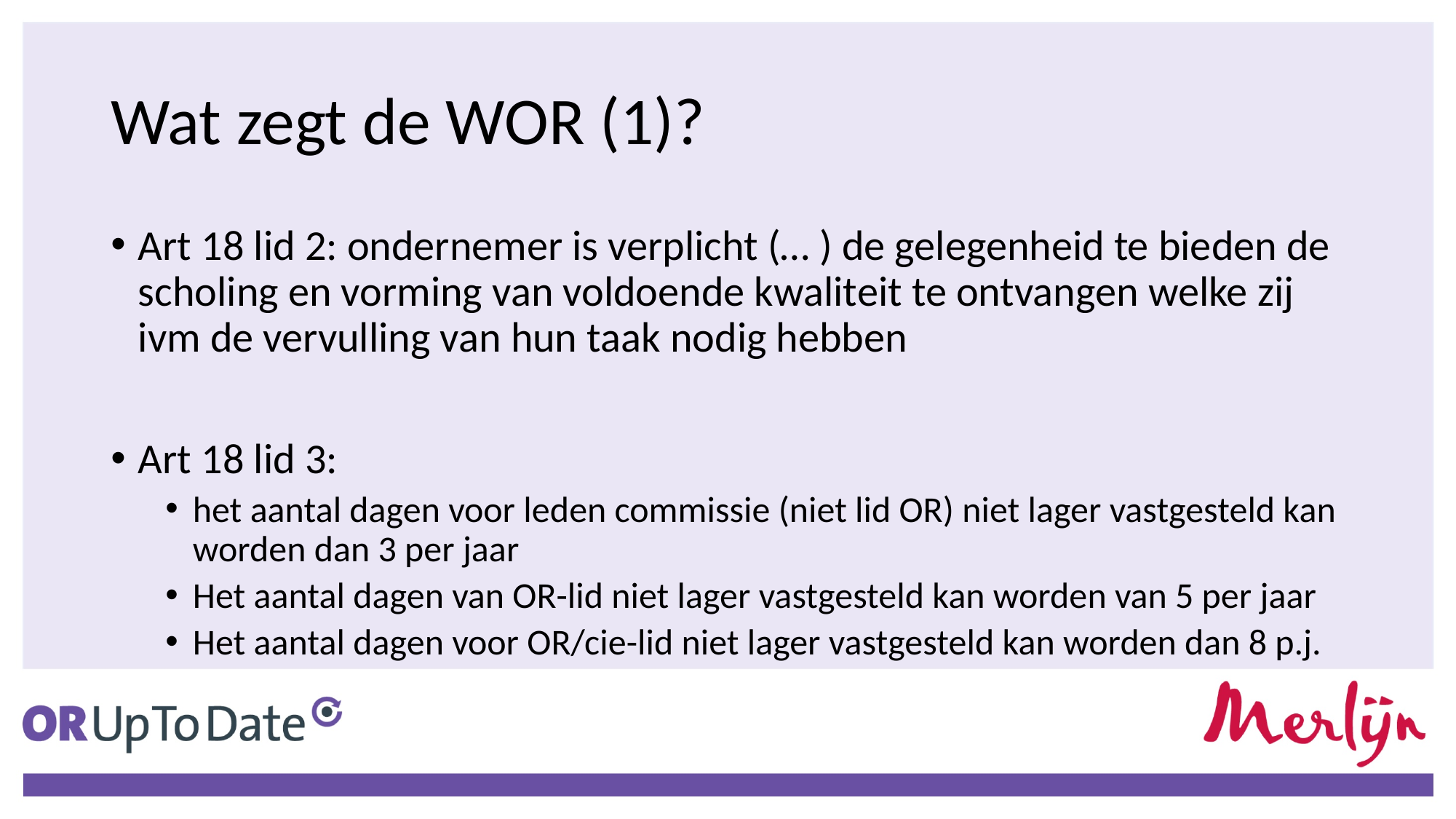

# Wat zegt de WOR (1)?
Art 18 lid 2: ondernemer is verplicht (… ) de gelegenheid te bieden de scholing en vorming van voldoende kwaliteit te ontvangen welke zij ivm de vervulling van hun taak nodig hebben

Art 18 lid 3:
het aantal dagen voor leden commissie (niet lid OR) niet lager vastgesteld kan worden dan 3 per jaar
Het aantal dagen van OR-lid niet lager vastgesteld kan worden van 5 per jaar
Het aantal dagen voor OR/cie-lid niet lager vastgesteld kan worden dan 8 p.j.